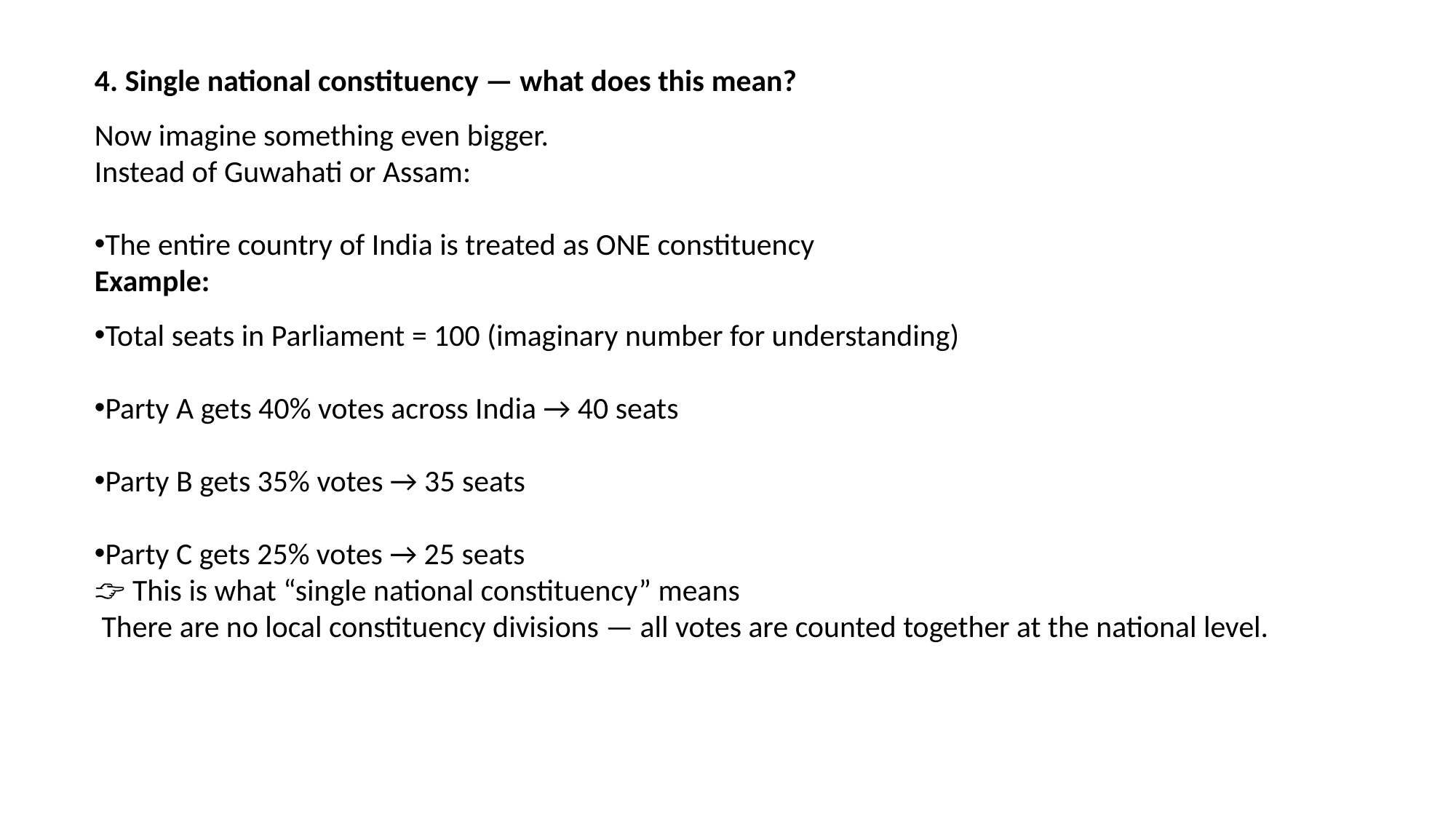

4. Single national constituency — what does this mean?
Now imagine something even bigger.
Instead of Guwahati or Assam:

The entire country of India is treated as ONE constituency
Example:
Total seats in Parliament = 100 (imaginary number for understanding)

Party A gets 40% votes across India → 40 seats

Party B gets 35% votes → 35 seats

Party C gets 25% votes → 25 seats
👉 This is what “single national constituency” means
 There are no local constituency divisions — all votes are counted together at the national level.